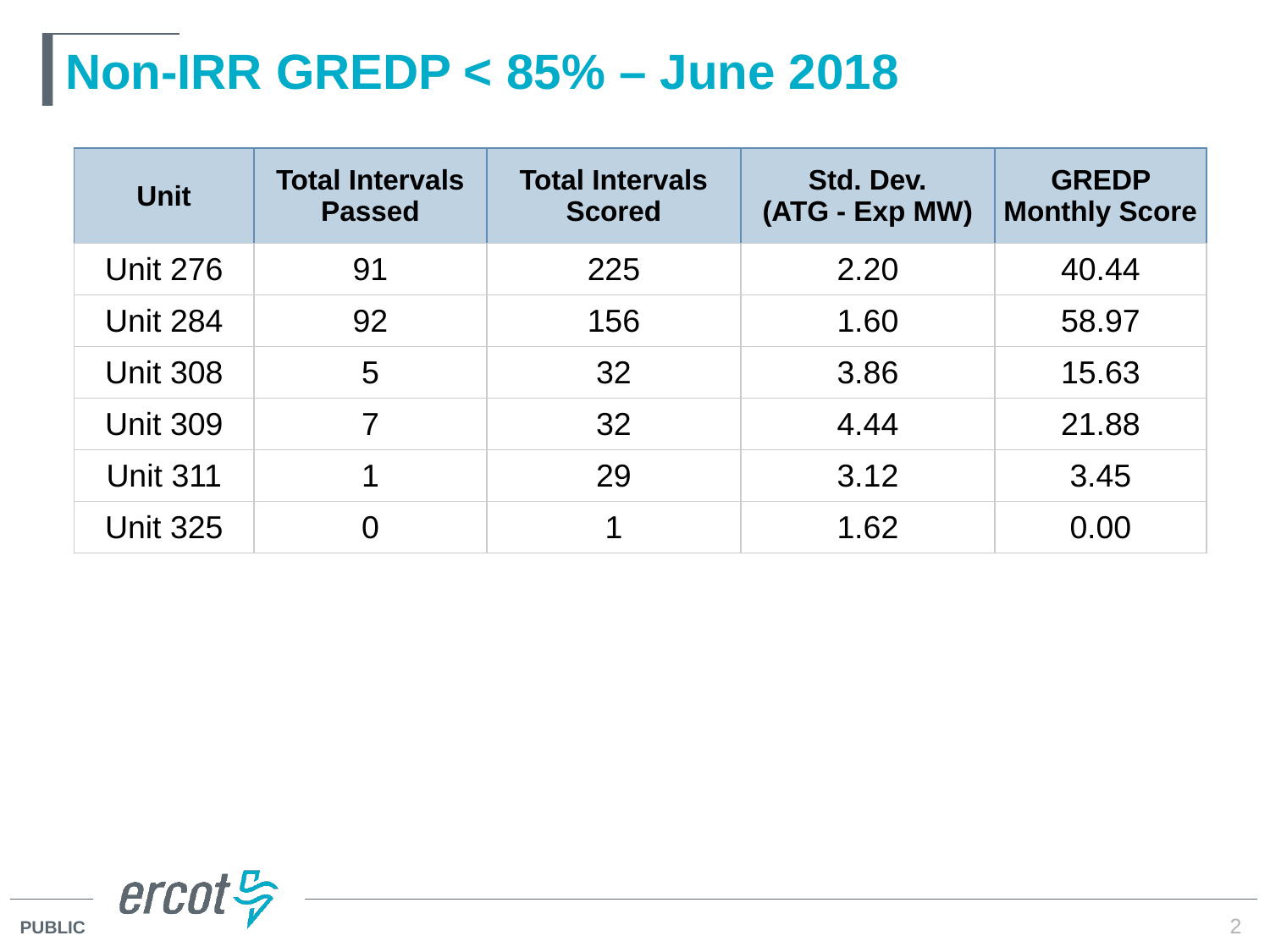

# Non-IRR GREDP < 85% – June 2018
| Unit | Total Intervals Passed | Total Intervals Scored | Std. Dev. (ATG - Exp MW) | GREDP Monthly Score |
| --- | --- | --- | --- | --- |
| Unit 276 | 91 | 225 | 2.20 | 40.44 |
| Unit 284 | 92 | 156 | 1.60 | 58.97 |
| Unit 308 | 5 | 32 | 3.86 | 15.63 |
| Unit 309 | 7 | 32 | 4.44 | 21.88 |
| Unit 311 | 1 | 29 | 3.12 | 3.45 |
| Unit 325 | 0 | 1 | 1.62 | 0.00 |
2